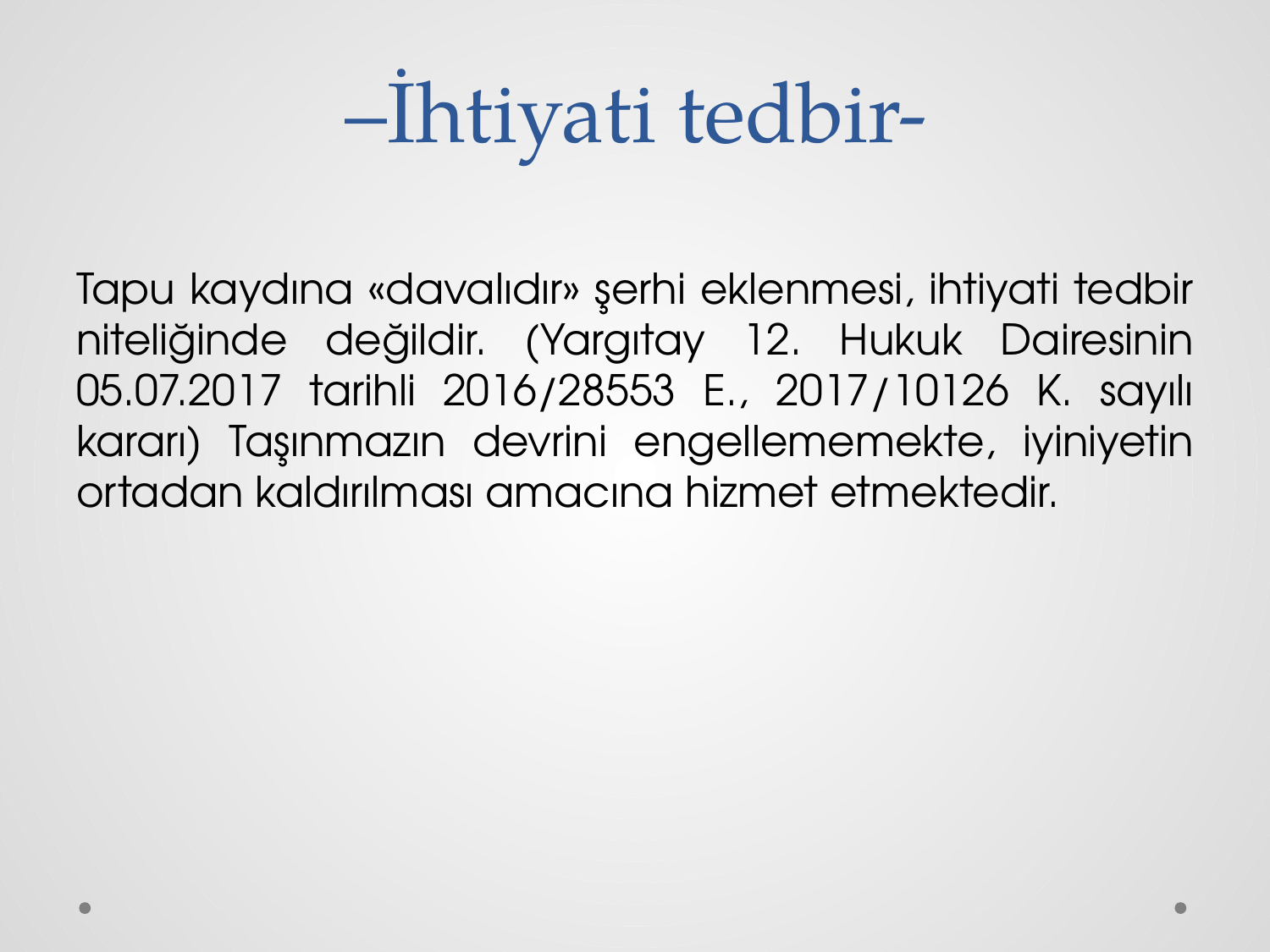

# –İhtiyati tedbir-

Tapu kaydına «davalıdır» şerhi eklenmesi, ihtiyati tedbir niteliğinde değildir. (Yargıtay 12. Hukuk Dairesinin 05.07.2017 tarihli 2016/28553 E., 2017/10126 K. sayılı kararı) Taşınmazın devrini engellememekte, iyiniyetin ortadan kaldırılması amacına hizmet etmektedir.